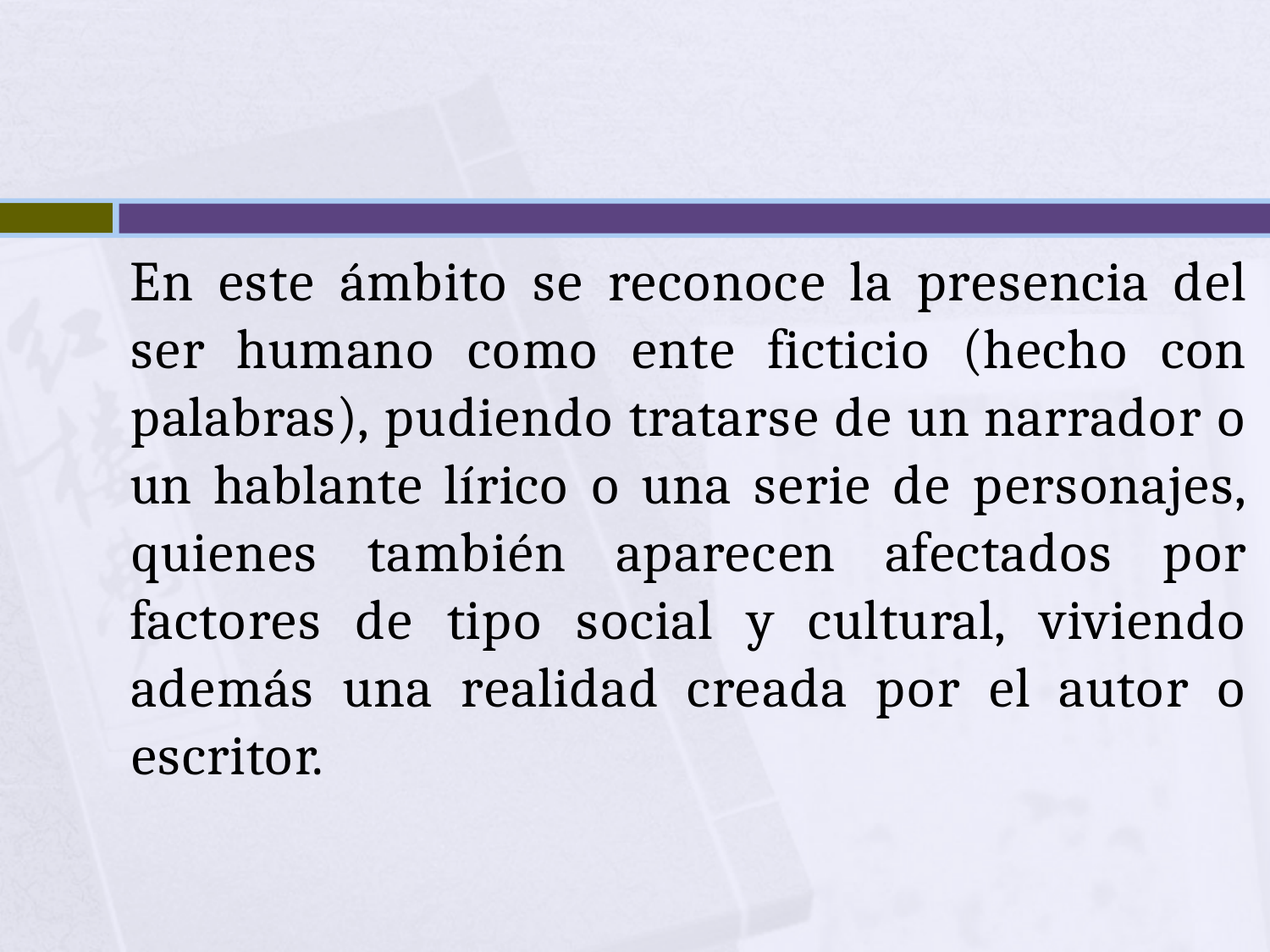

En este ámbito se reconoce la presencia del ser humano como ente ficticio (hecho con palabras), pudiendo tratarse de un narrador o un hablante lírico o una serie de personajes, quienes también aparecen afectados por factores de tipo social y cultural, viviendo además una realidad creada por el autor o escritor.